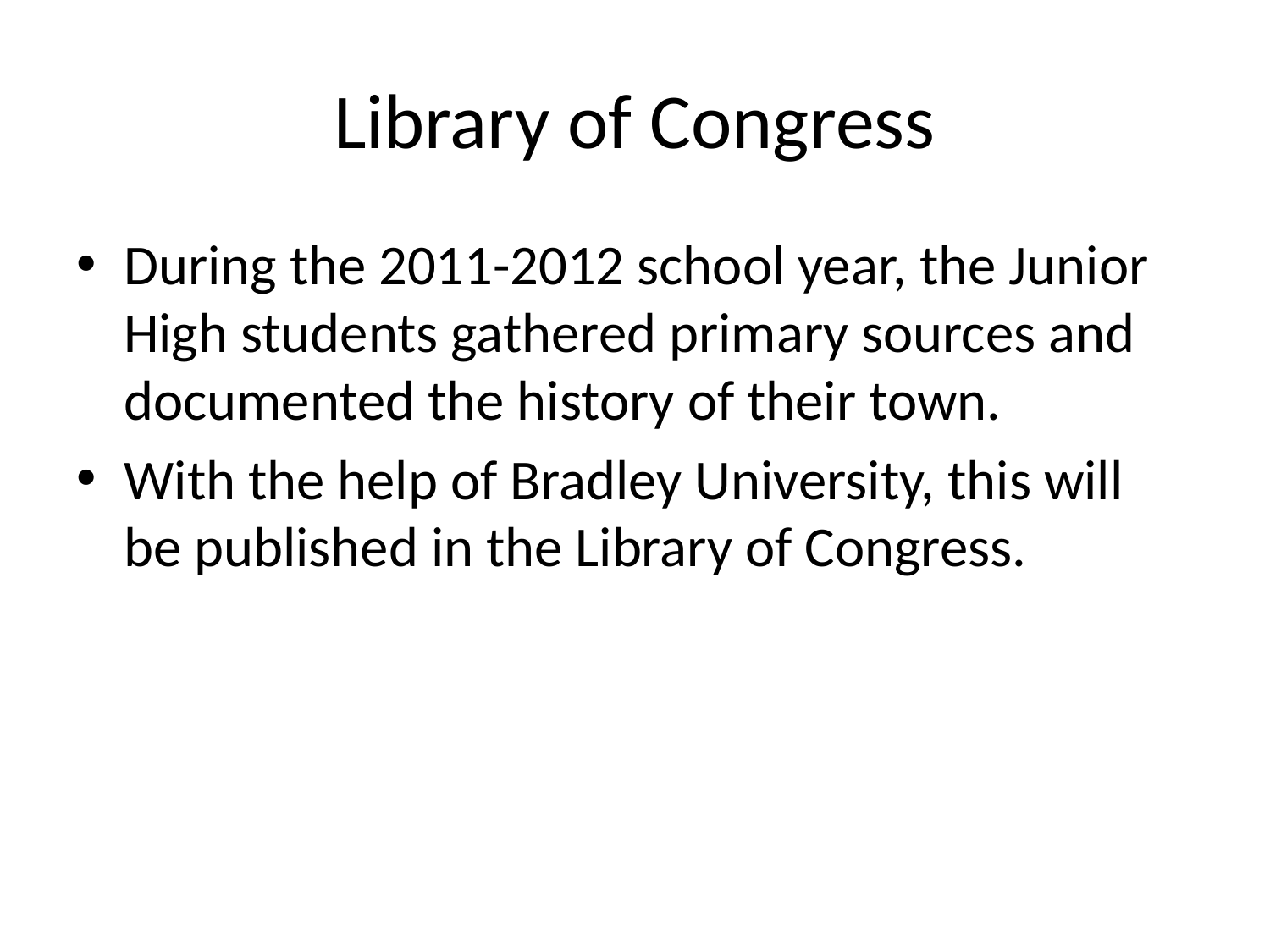

# Library of Congress
During the 2011-2012 school year, the Junior High students gathered primary sources and documented the history of their town.
With the help of Bradley University, this will be published in the Library of Congress.